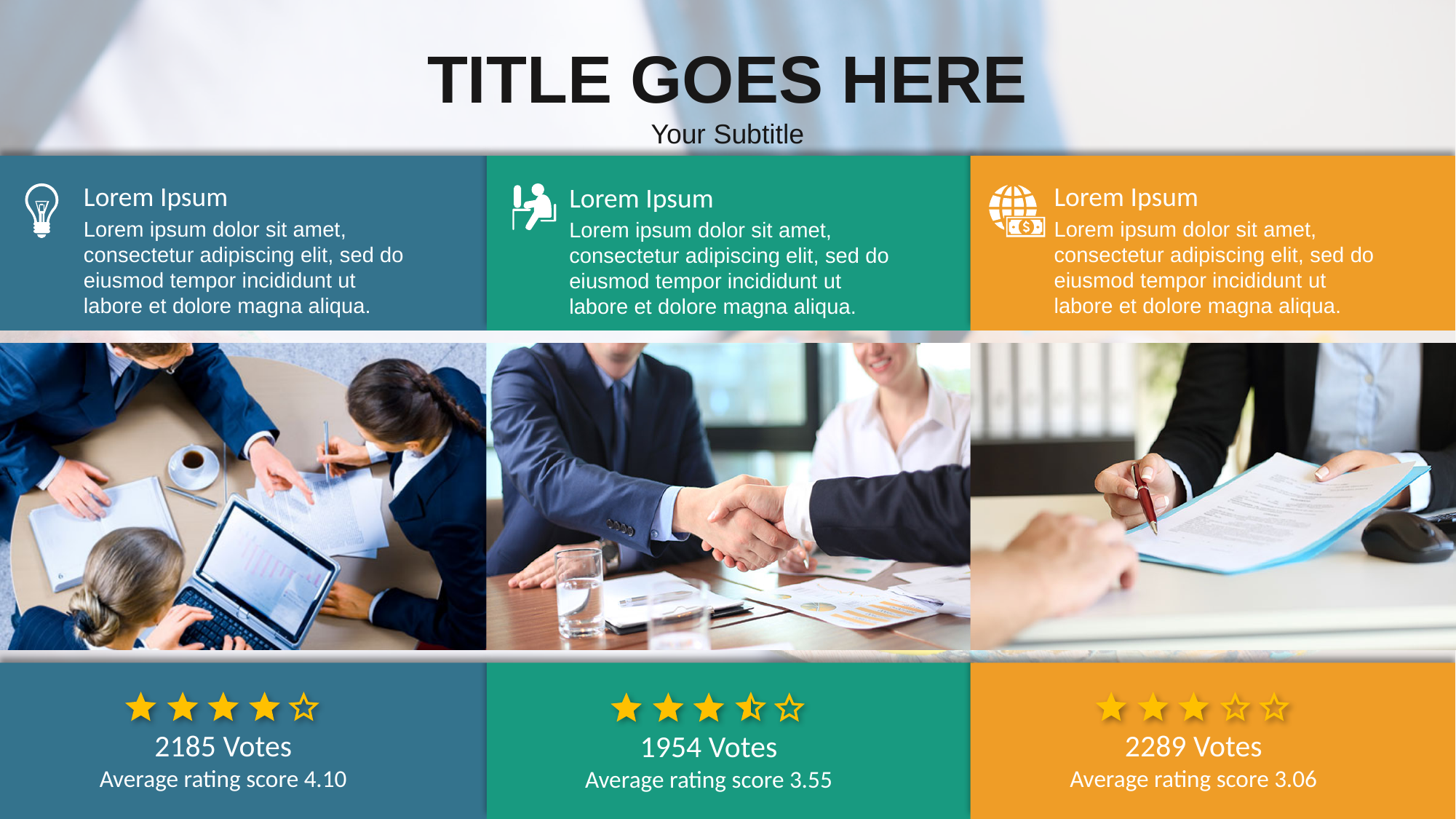

TITLE GOES HERE
Your Subtitle

Lorem Ipsum

Lorem ipsum dolor sit amet, consectetur adipiscing elit, sed do eiusmod tempor incididunt ut labore et dolore magna aliqua.
Lorem Ipsum

Lorem ipsum dolor sit amet, consectetur adipiscing elit, sed do eiusmod tempor incididunt ut labore et dolore magna aliqua.
Lorem Ipsum

Lorem ipsum dolor sit amet, consectetur adipiscing elit, sed do eiusmod tempor incididunt ut labore et dolore magna aliqua.

2185 Votes
Average rating score 4.10
2289 Votes
Average rating score 3.06
1954 Votes
Average rating score 3.55